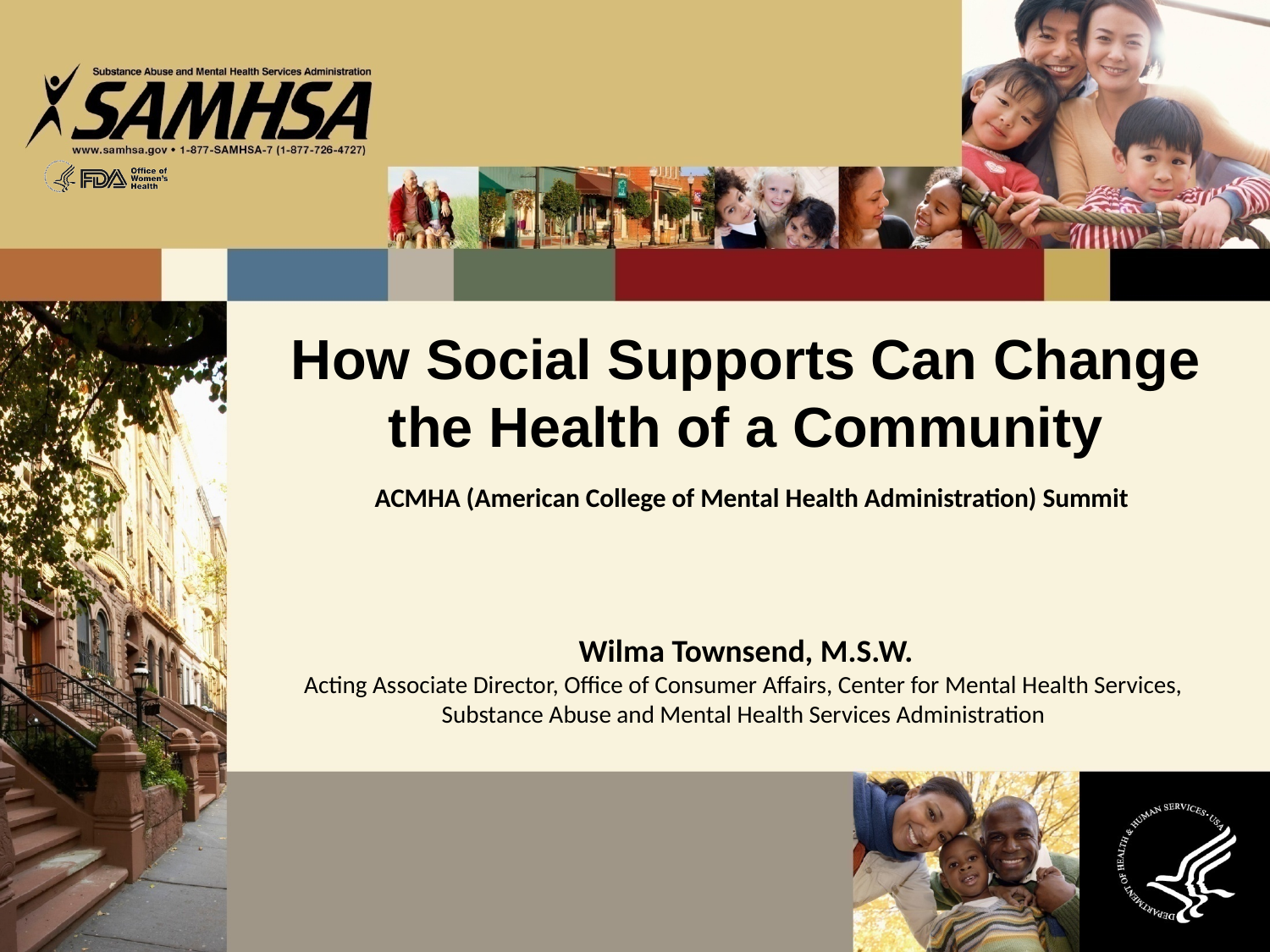

How Social Supports Can Change the Health of a Community
# ACMHA (American College of Mental Health Administration) Summit
Wilma Townsend, M.S.W.
Acting Associate Director, Office of Consumer Affairs, Center for Mental Health Services,
Substance Abuse and Mental Health Services Administration